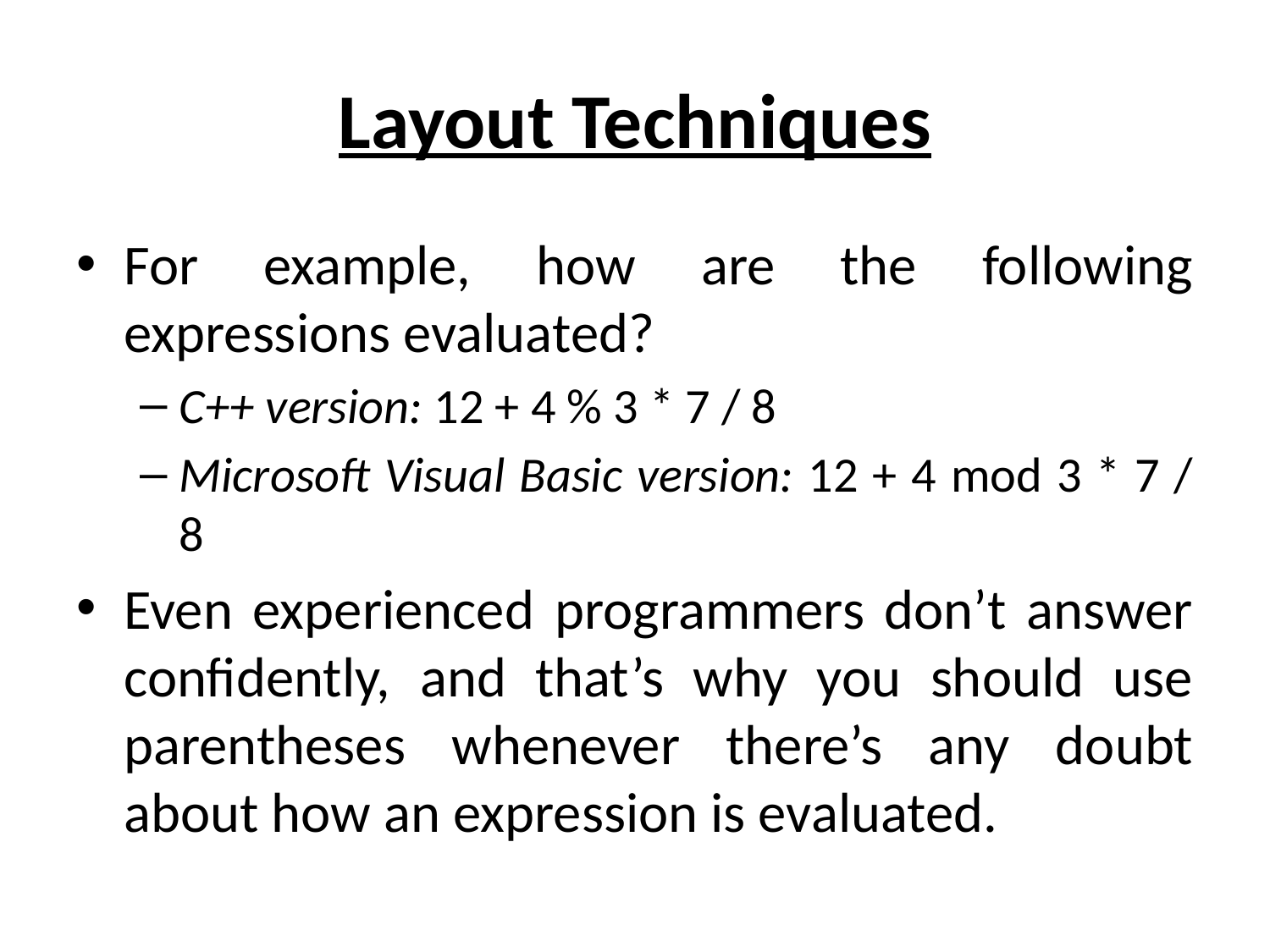

# Layout Techniques
For example, how are the following expressions evaluated?
C++ version: 12 + 4 % 3 * 7 / 8
Microsoft Visual Basic version: 12 + 4 mod 3 * 7 / 8
Even experienced programmers don’t answer confidently, and that’s why you should use parentheses whenever there’s any doubt about how an expression is evaluated.